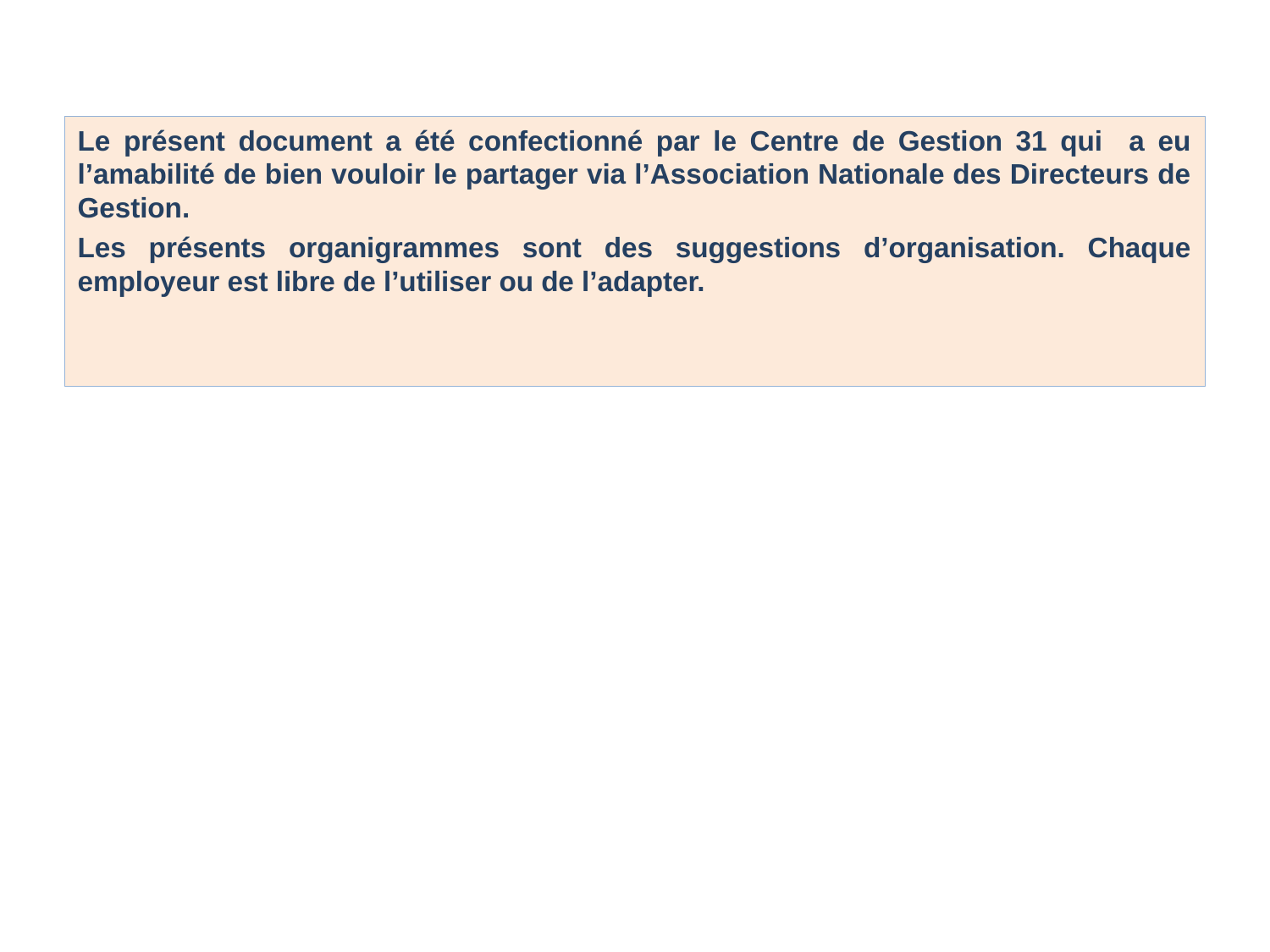

Le présent document a été confectionné par le Centre de Gestion 31 qui  a eu l’amabilité de bien vouloir le partager via l’Association Nationale des Directeurs de Gestion.
Les présents organigrammes sont des suggestions d’organisation. Chaque employeur est libre de l’utiliser ou de l’adapter.